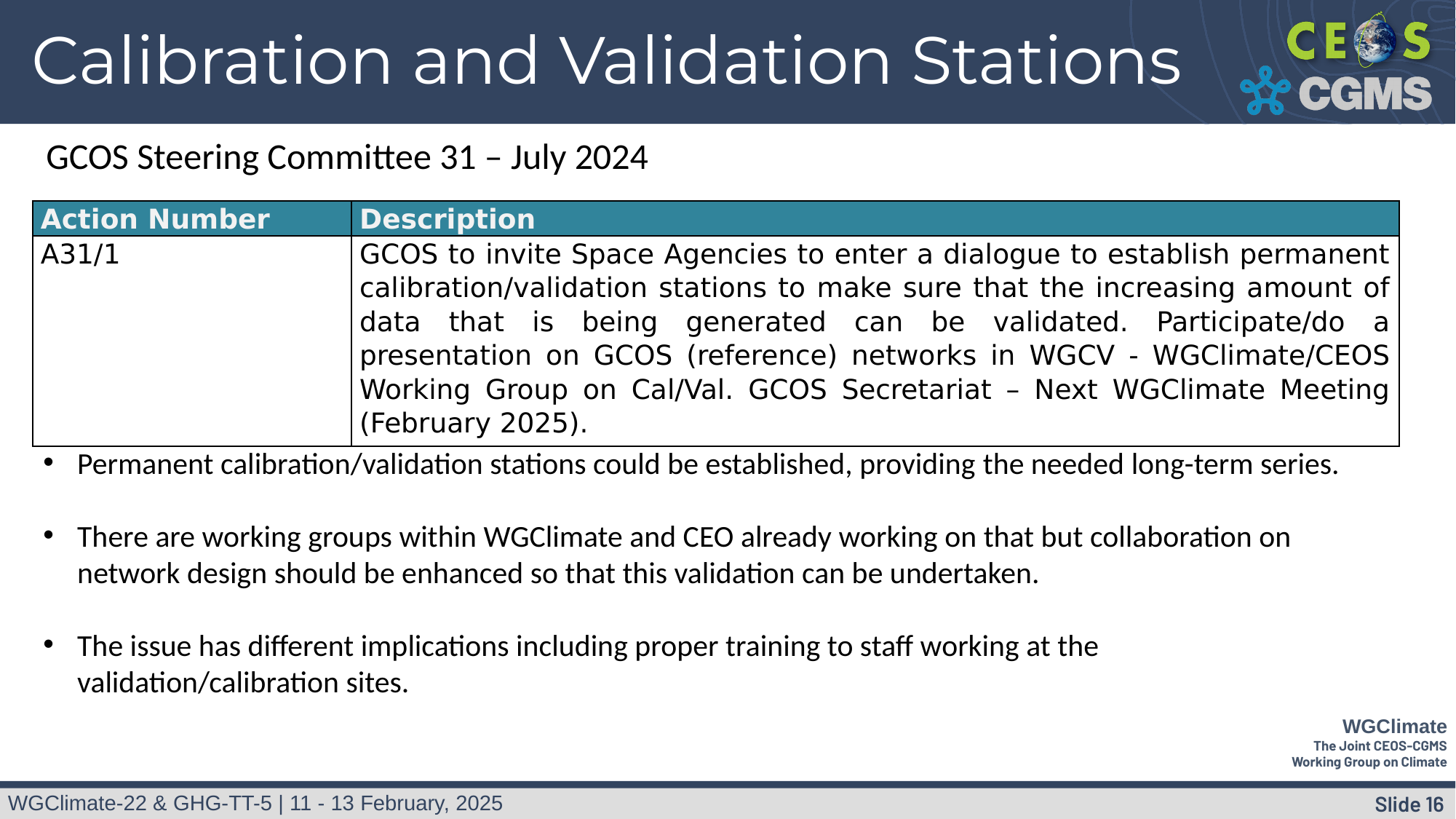

# Calibration and Validation Stations
GCOS Steering Committee 31 – July 2024
| Action Number | Description |
| --- | --- |
| A31/1 | GCOS to invite Space Agencies to enter a dialogue to establish permanent calibration/validation stations to make sure that the increasing amount of data that is being generated can be validated. Participate/do a presentation on GCOS (reference) networks in WGCV - WGClimate/CEOS Working Group on Cal/Val. GCOS Secretariat – Next WGClimate Meeting (February 2025). |
Permanent calibration/validation stations could be established, providing the needed long-term series.

There are working groups within WGClimate and CEO already working on that but collaboration on network design should be enhanced so that this validation can be undertaken.

The issue has different implications including proper training to staff working at the validation/calibration sites.